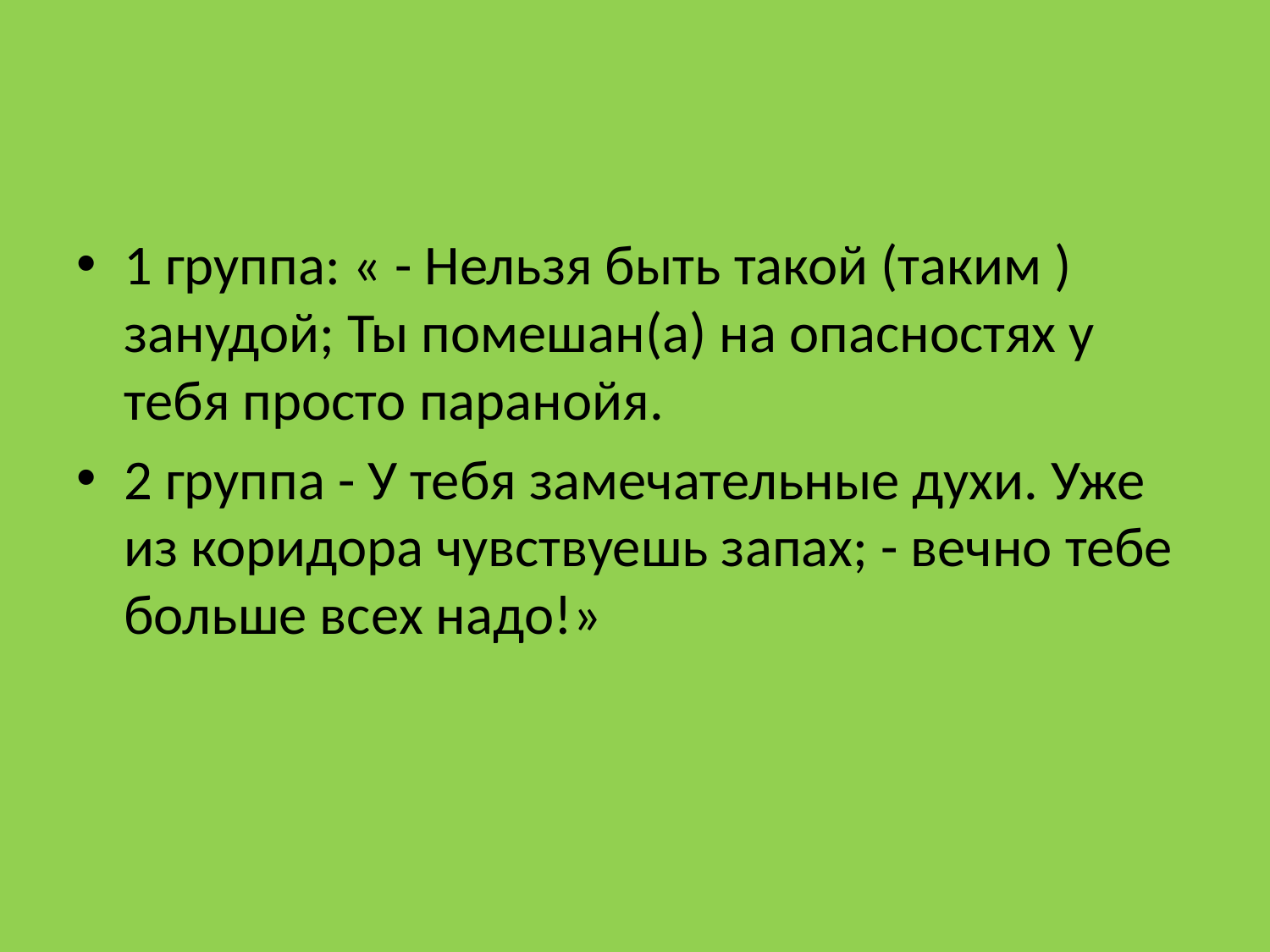

#
1 группа: « - Нельзя быть такой (таким )  занудой; Ты помешан(а) на опасностях у тебя просто паранойя.
2 группа - У тебя замечательные духи. Уже из коридора чувствуешь запах; - вечно тебе больше всех надо!»